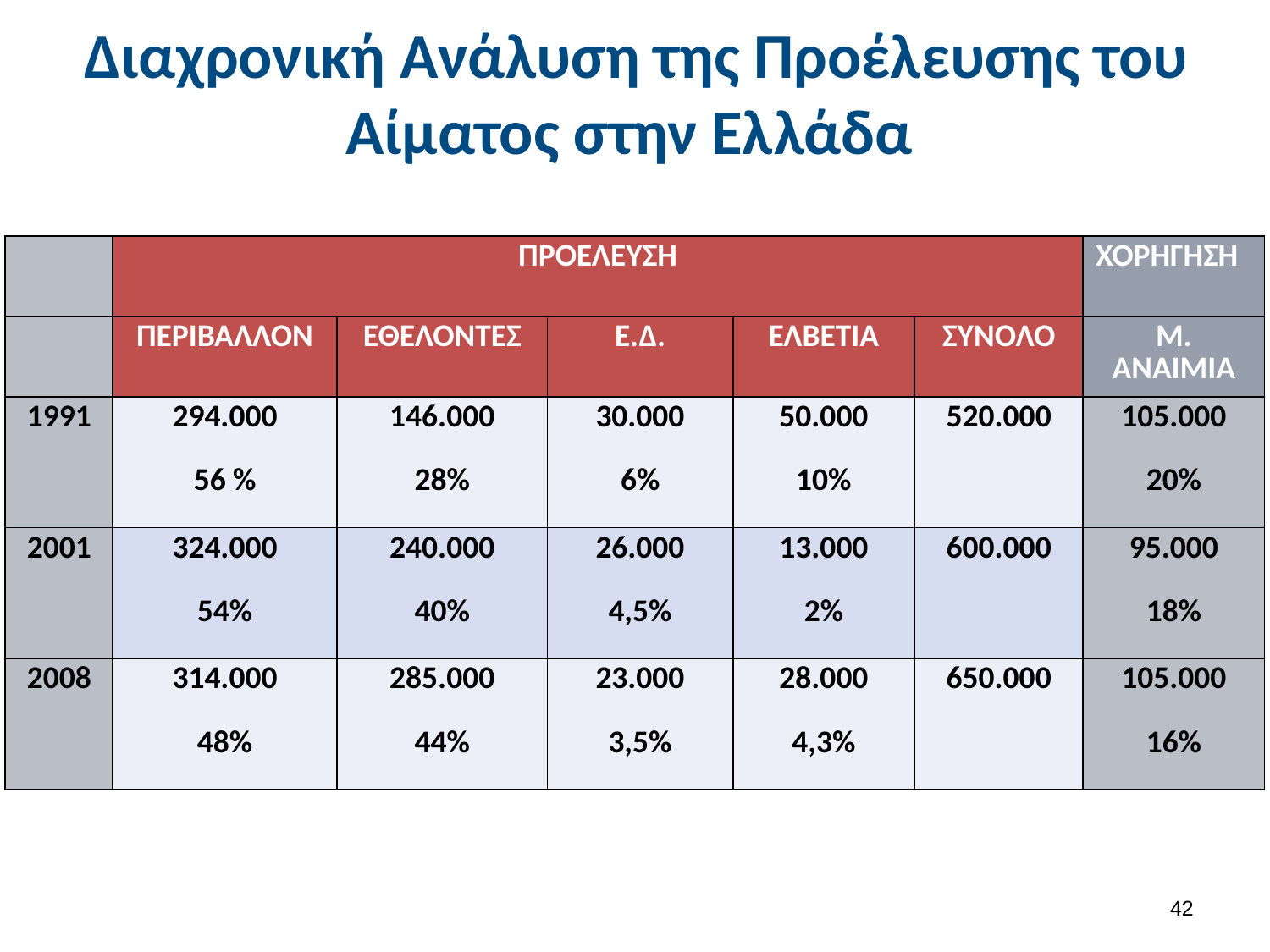

# Διαχρονική Ανάλυση της Προέλευσης του Αίματος στην Ελλάδα
|  | ΠΡΟΕΛΕΥΣΗ |  |  |  |  | ΧΟΡΗΓΗΣΗ |
| --- | --- | --- | --- | --- | --- | --- |
|  | ΠΕΡΙΒΑΛΛΟΝ | ΕΘΕΛΟΝΤΕΣ | Ε.Δ. | ΕΛΒΕΤΙΑ | ΣΥΝΟΛΟ | Μ. ΑΝΑΙΜΙΑ |
| 1991 | 294.000 56 % | 146.000 28% | 30.000 6% | 50.000 10% | 520.000 | 105.000 20% |
| 2001 | 324.000 54% | 240.000 40% | 26.000 4,5% | 13.000 2% | 600.000 | 95.000 18% |
| 2008 | 314.000 48% | 285.000 44% | 23.000 3,5% | 28.000 4,3% | 650.000 | 105.000 16% |
42